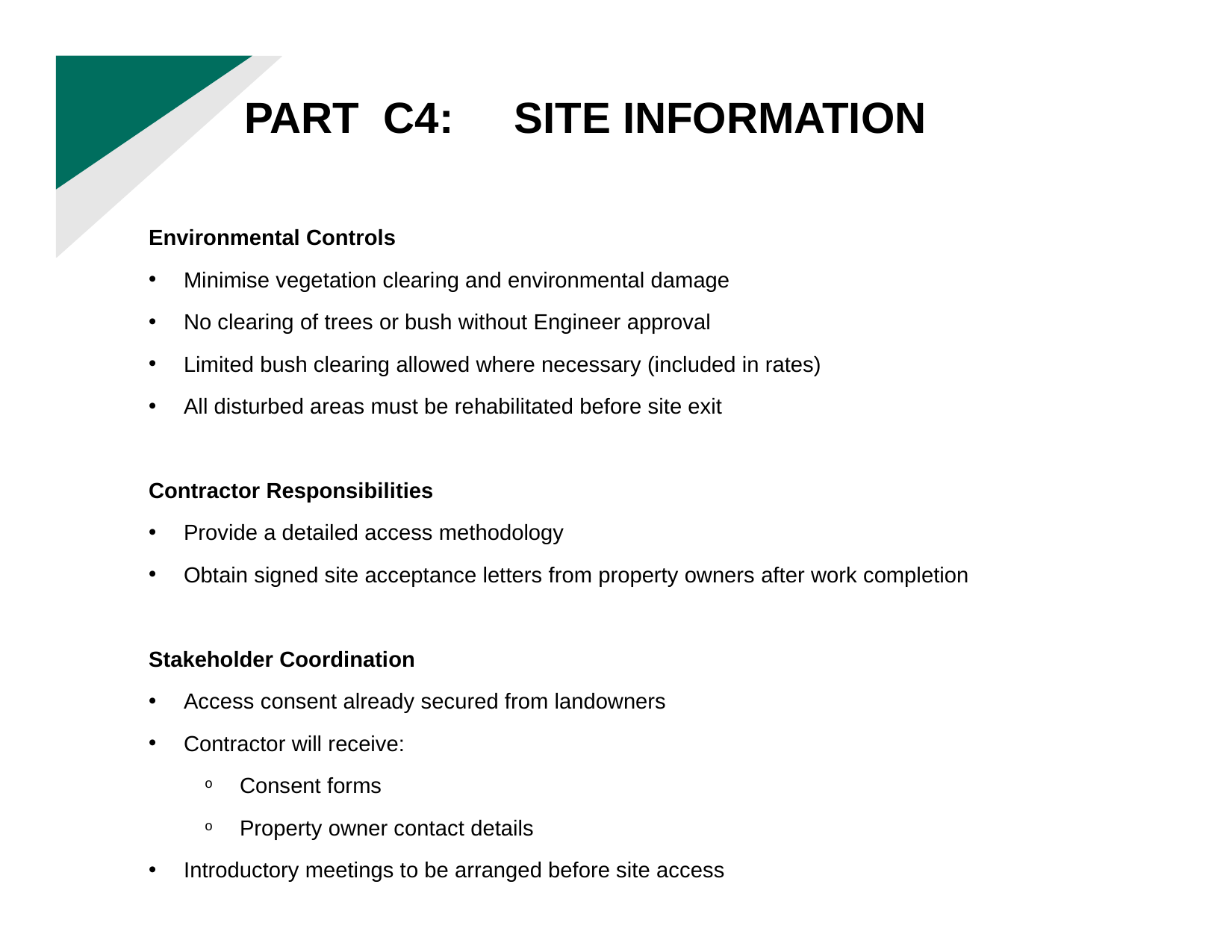

PART  C4:     SITE INFORMATION
Environmental Controls
Minimise vegetation clearing and environmental damage
No clearing of trees or bush without Engineer approval
Limited bush clearing allowed where necessary (included in rates)
All disturbed areas must be rehabilitated before site exit

Contractor Responsibilities
Provide a detailed access methodology
Obtain signed site acceptance letters from property owners after work completion

Stakeholder Coordination
Access consent already secured from landowners
Contractor will receive:
Consent forms
Property owner contact details
Introductory meetings to be arranged before site access